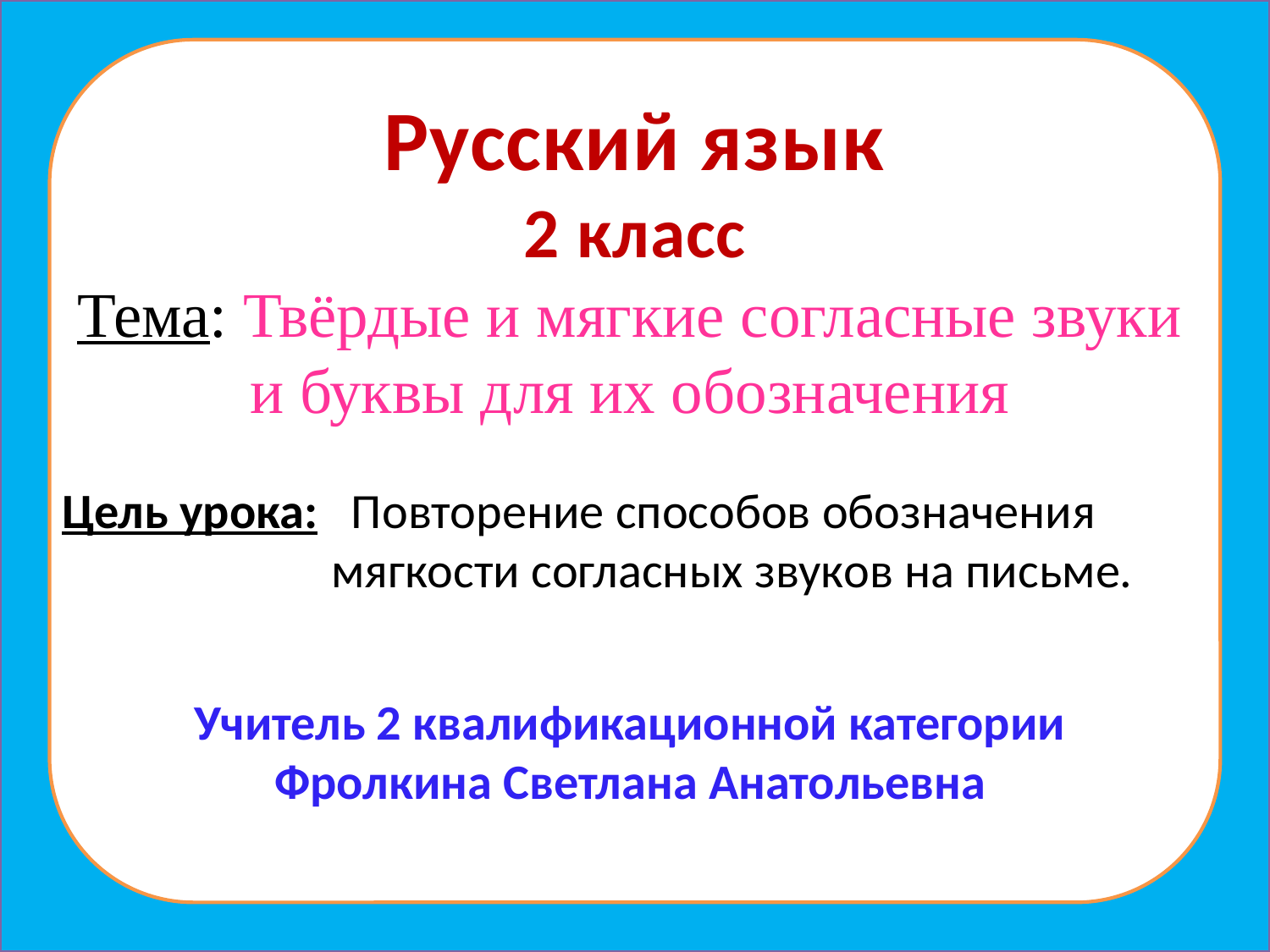

Русский язык
2 класс
Тема: Твёрдые и мягкие согласные звуки
и буквы для их обозначения
Цель урока:   Повторение способов обозначения
                        мягкости согласных звуков на письме.
Учитель 2 квалификационной категории
Фролкина Светлана Анатольевна